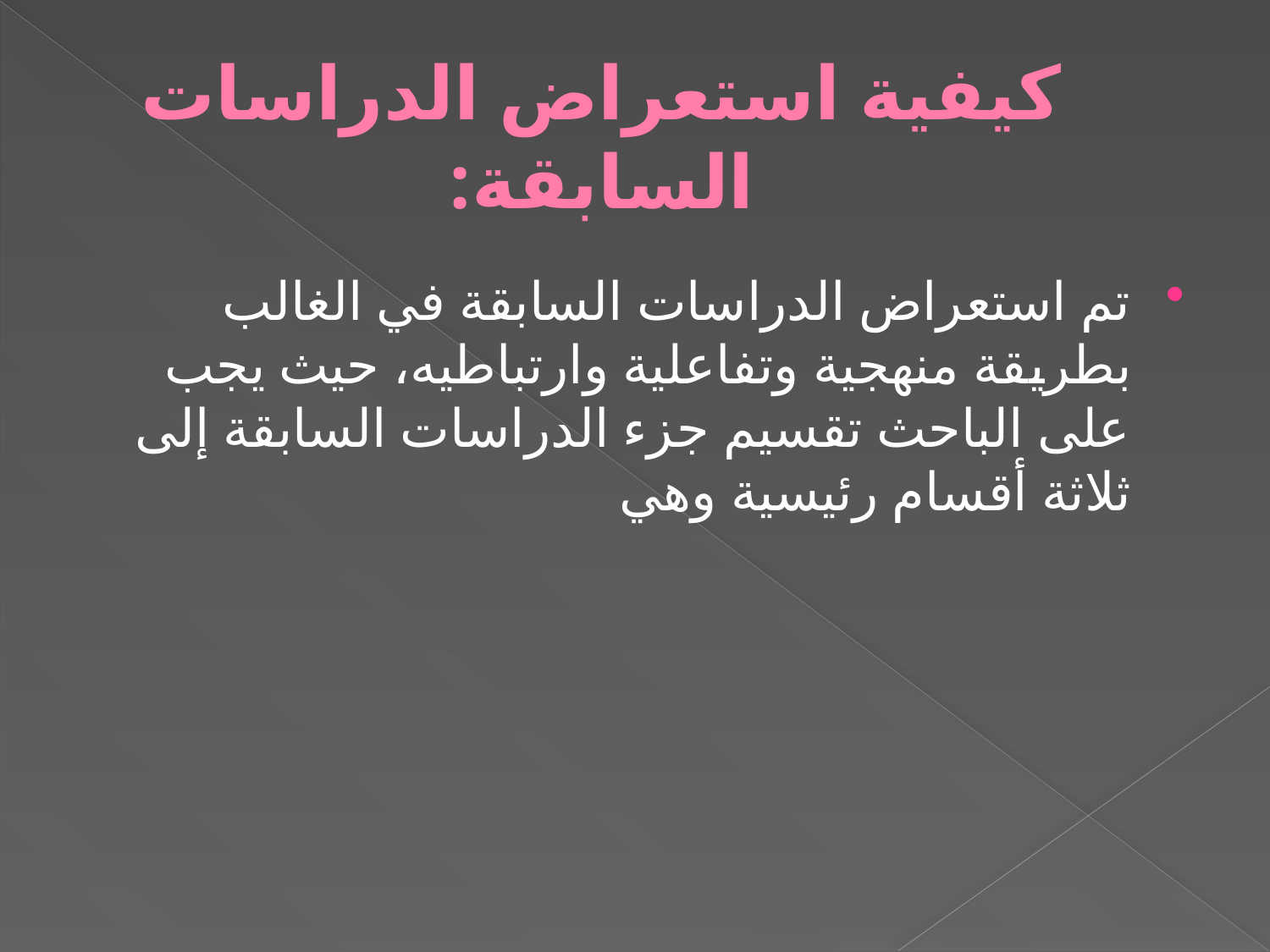

# كيفية استعراض الدراسات السابقة:
تم استعراض الدراسات السابقة في الغالب بطريقة منهجية وتفاعلية وارتباطيه، حيث يجب على الباحث تقسيم جزء الدراسات السابقة إلى ثلاثة أقسام رئيسية وهي